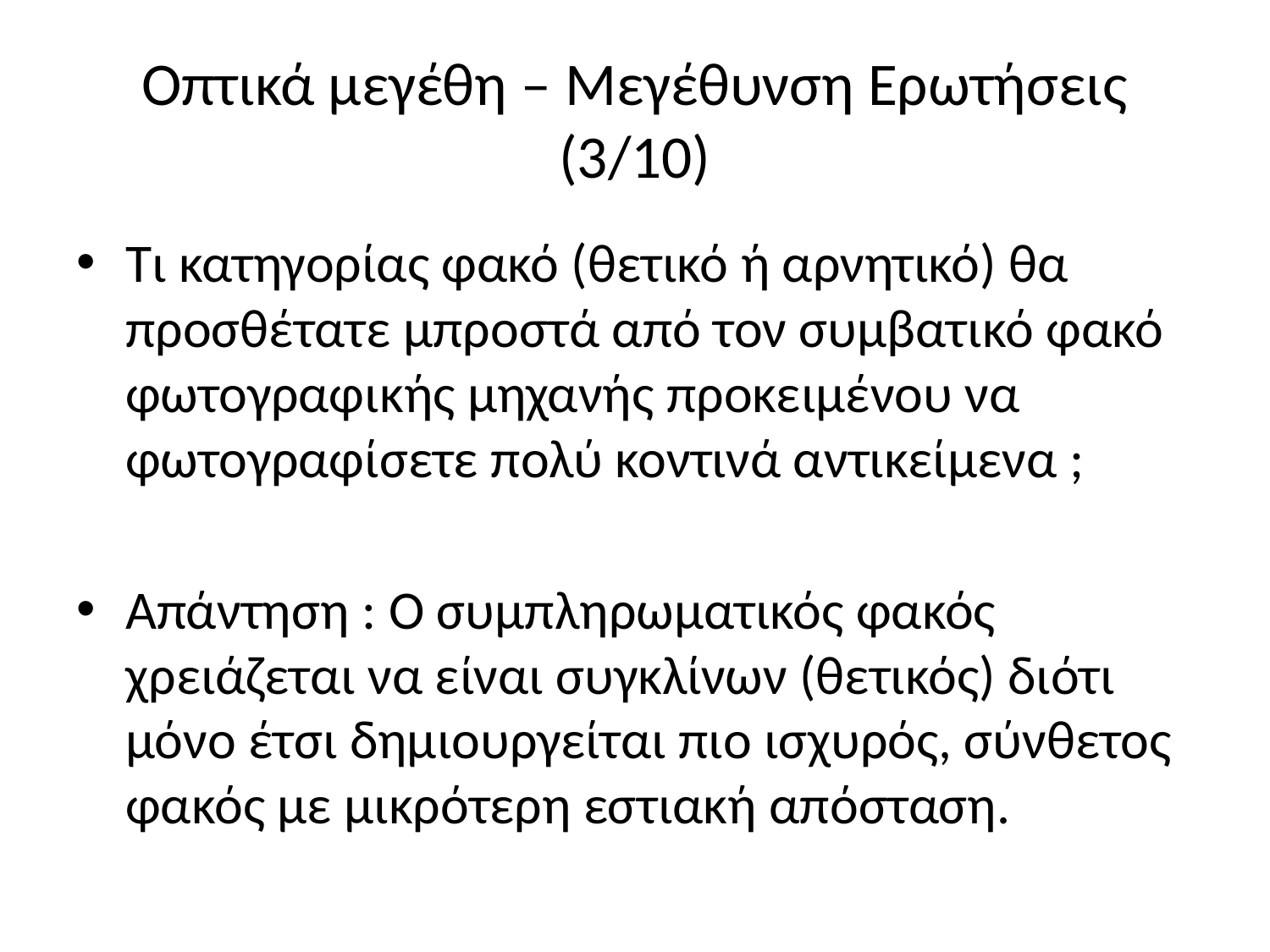

# Οπτικά μεγέθη – Μεγέθυνση Ερωτήσεις (3/10)
Τι κατηγορίας φακό (θετικό ή αρνητικό) θα προσθέτατε μπροστά από τον συμβατικό φακό φωτογραφικής μηχανής προκειμένου να φωτογραφίσετε πολύ κοντινά αντικείμενα ;

Απάντηση : Ο συμπληρωματικός φακός χρειάζεται να είναι συγκλίνων (θετικός) διότι μόνο έτσι δημιουργείται πιο ισχυρός, σύνθετος φακός με μικρότερη εστιακή απόσταση.